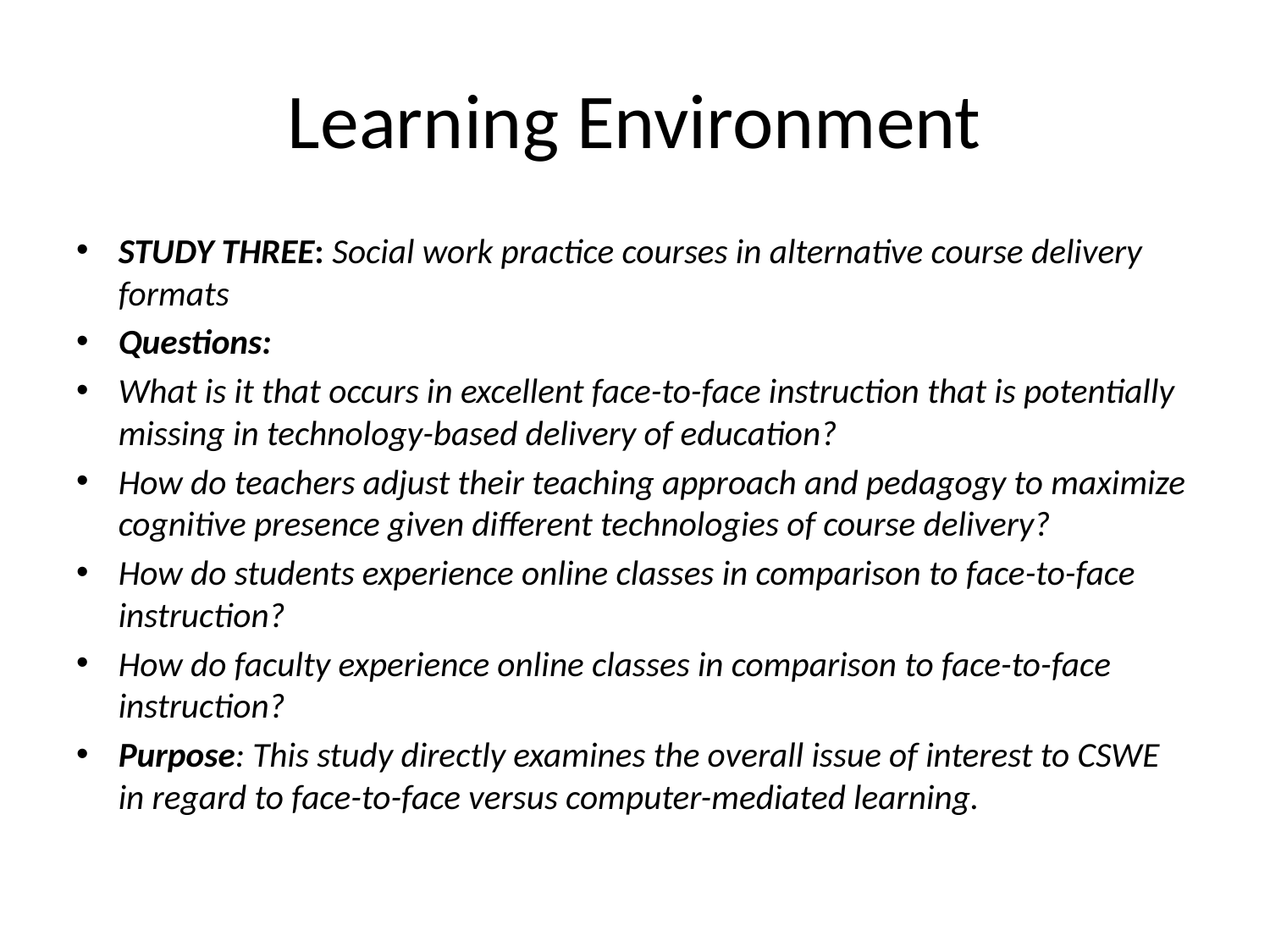

# Learning Environment
STUDY THREE: Social work practice courses in alternative course delivery formats
Questions:
What is it that occurs in excellent face-to-face instruction that is potentially missing in technology-based delivery of education?
How do teachers adjust their teaching approach and pedagogy to maximize cognitive presence given different technologies of course delivery?
How do students experience online classes in comparison to face-to-face instruction?
How do faculty experience online classes in comparison to face-to-face instruction?
Purpose: This study directly examines the overall issue of interest to CSWE in regard to face-to-face versus computer-mediated learning.